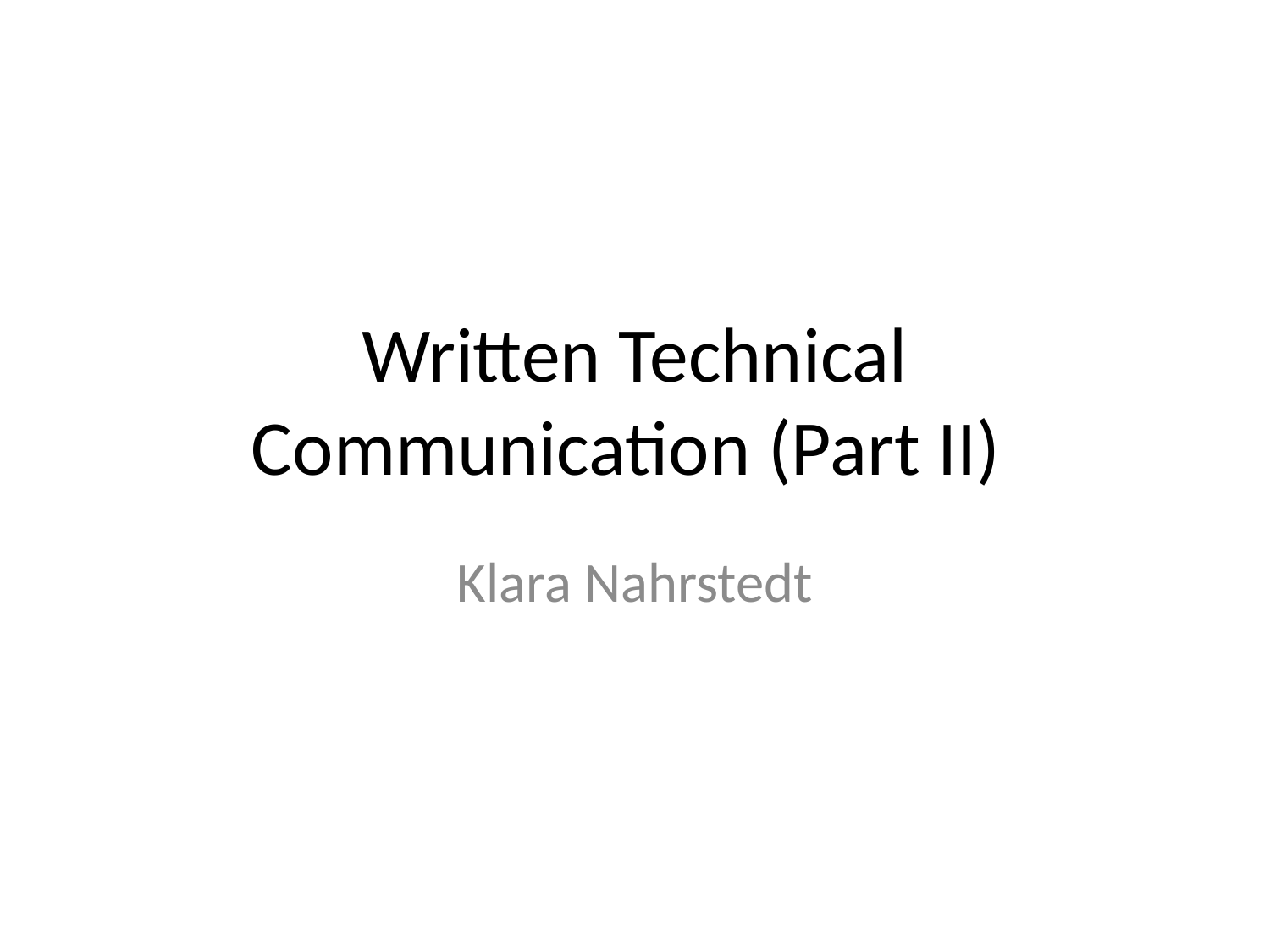

# Written Technical Communication (Part II)
Klara Nahrstedt